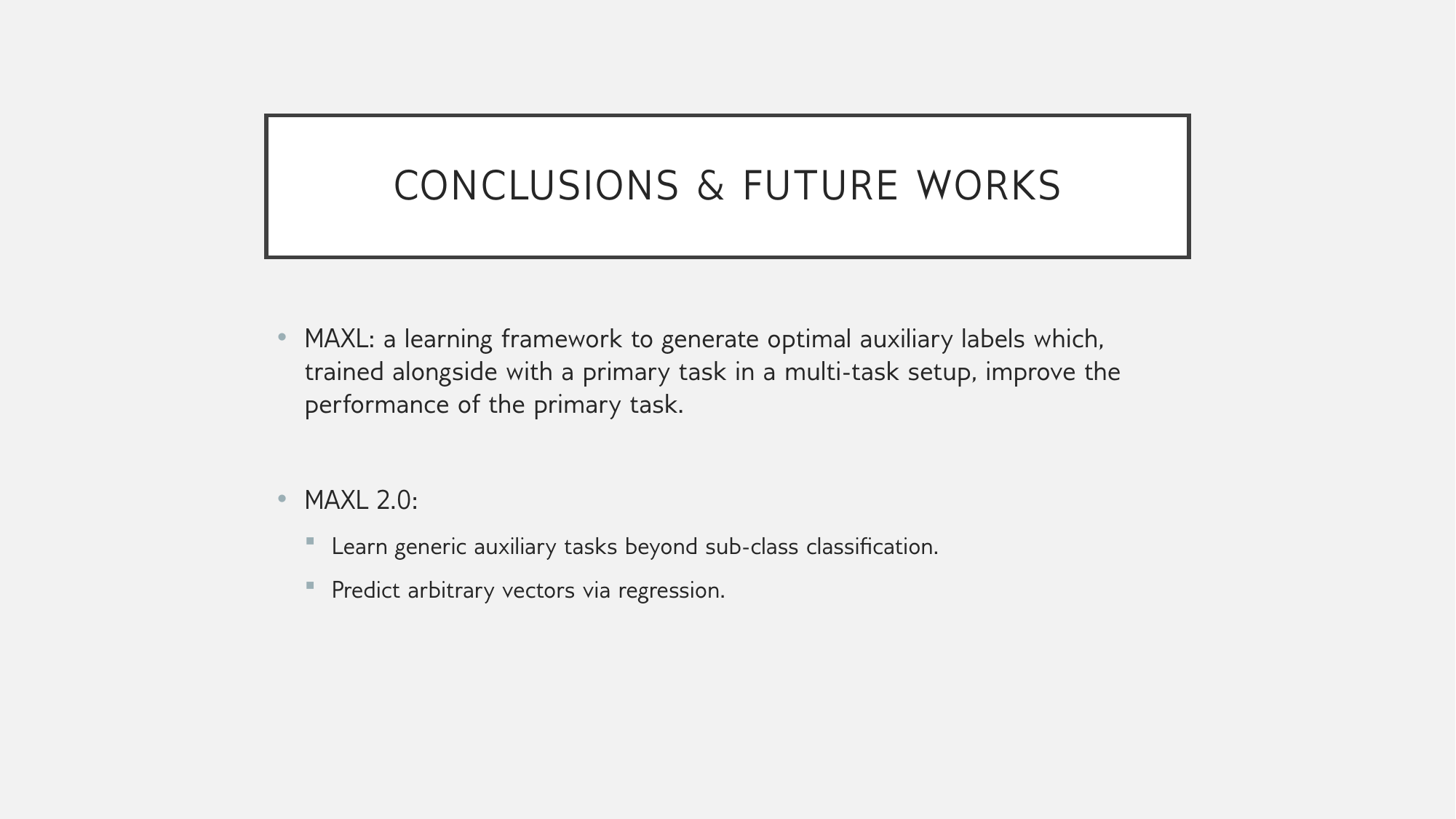

# Conclusions & future Works
MAXL: a learning framework to generate optimal auxiliary labels which, trained alongside with a primary task in a multi-task setup, improve the performance of the primary task.

MAXL 2.0:
Learn generic auxiliary tasks beyond sub-class classification.
Predict arbitrary vectors via regression.